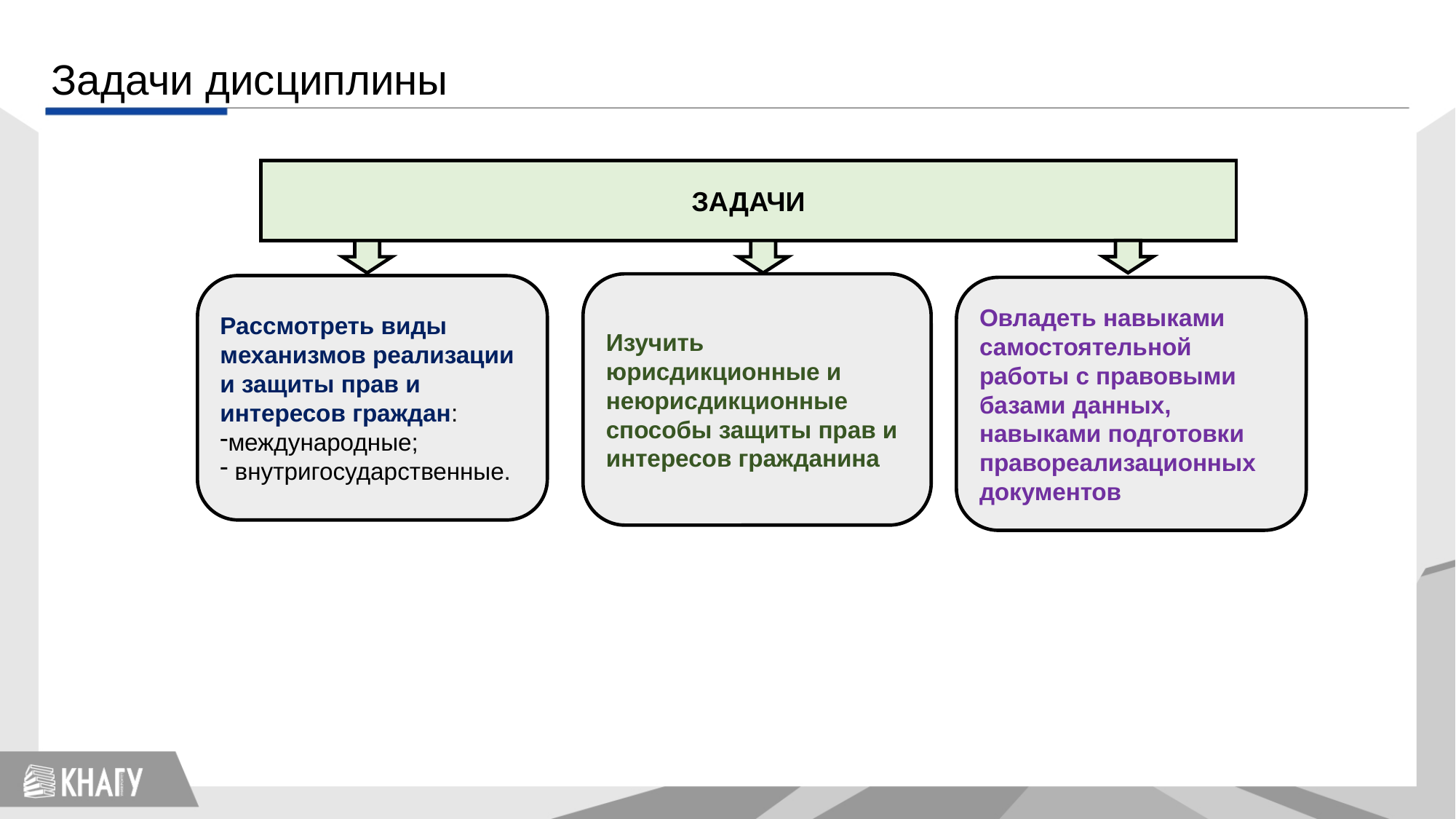

# Задачи дисциплины
ЗАДАЧИ

Изучить юрисдикционные и неюрисдикционные способы защиты прав и интересов гражданина
Рассмотреть виды механизмов реализации и защиты прав и интересов граждан:
международные;
 внутригосударственные.
Овладеть навыками самостоятельной работы с правовыми базами данных, навыками подготовки правореализационных документов